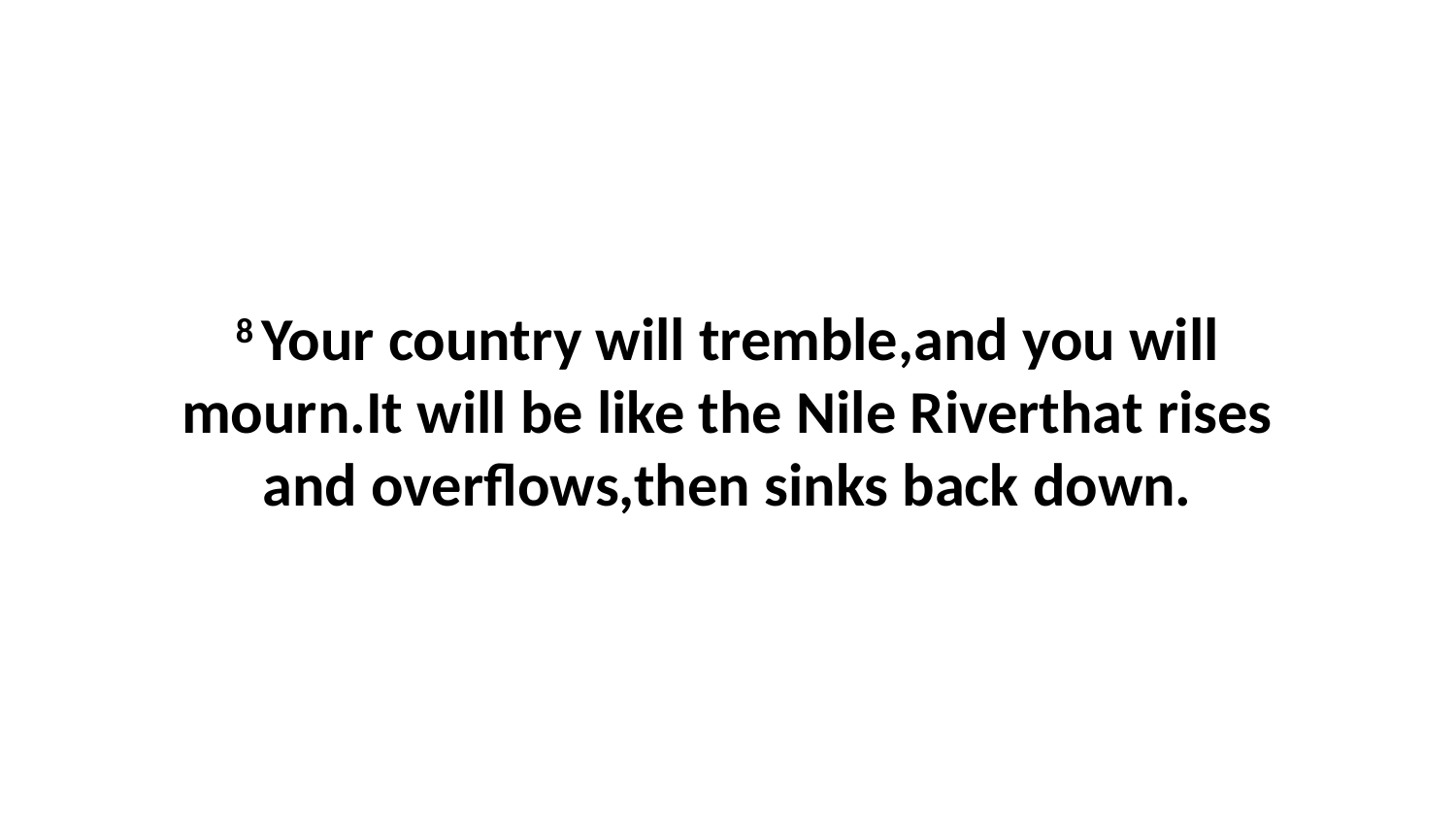

8 Your country will tremble,and you will mourn.It will be like the Nile Riverthat rises and overflows,then sinks back down.